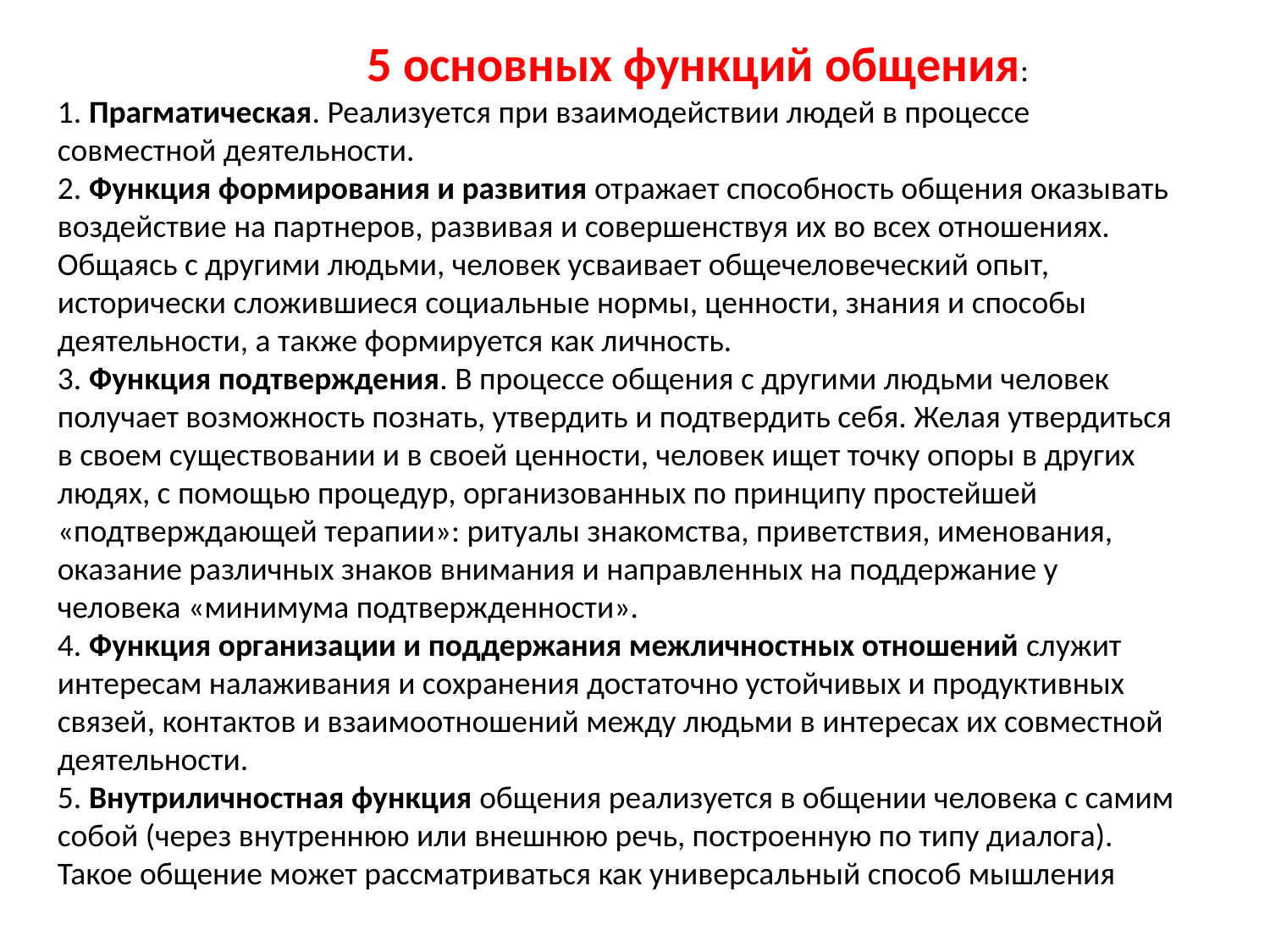

5 основных функций общения:
1. Прагматическая. Реализуется при взаимодействии людей в процессе совместной деятельности.
2. Функция формирования и развития отражает способность общения оказывать воздействие на партнеров, развивая и совершенствуя их во всех отношениях. Общаясь с другими людьми, человек усваивает общечеловеческий опыт, исторически сложившиеся социальные нормы, ценности, знания и способы деятельности, а также формируется как личность.
3. Функция подтверждения. В процессе общения с другими людьми человек получает возможность познать, утвердить и подтвердить себя. Желая утвердиться в своем существовании и в своей ценности, человек ищет точку опоры в других людях, с помощью процедур, организованных по принципу простейшей «подтверждающей терапии»: ритуалы знакомства, приветствия, именования, оказание различных знаков внимания и направленных на поддержание у человека «минимума подтвержденности».
4. Функция организации и поддержания межличностных отношений служит интересам налаживания и сохранения достаточно устойчивых и продуктивных связей, контактов и взаимоотношений между людьми в интересах их совместной деятельности.
5. Внутриличностная функция общения реализуется в общении человека с самим собой (через внутреннюю или внешнюю речь, построенную по типу диалога). Такое общение может рассматриваться как универсальный способ мышления